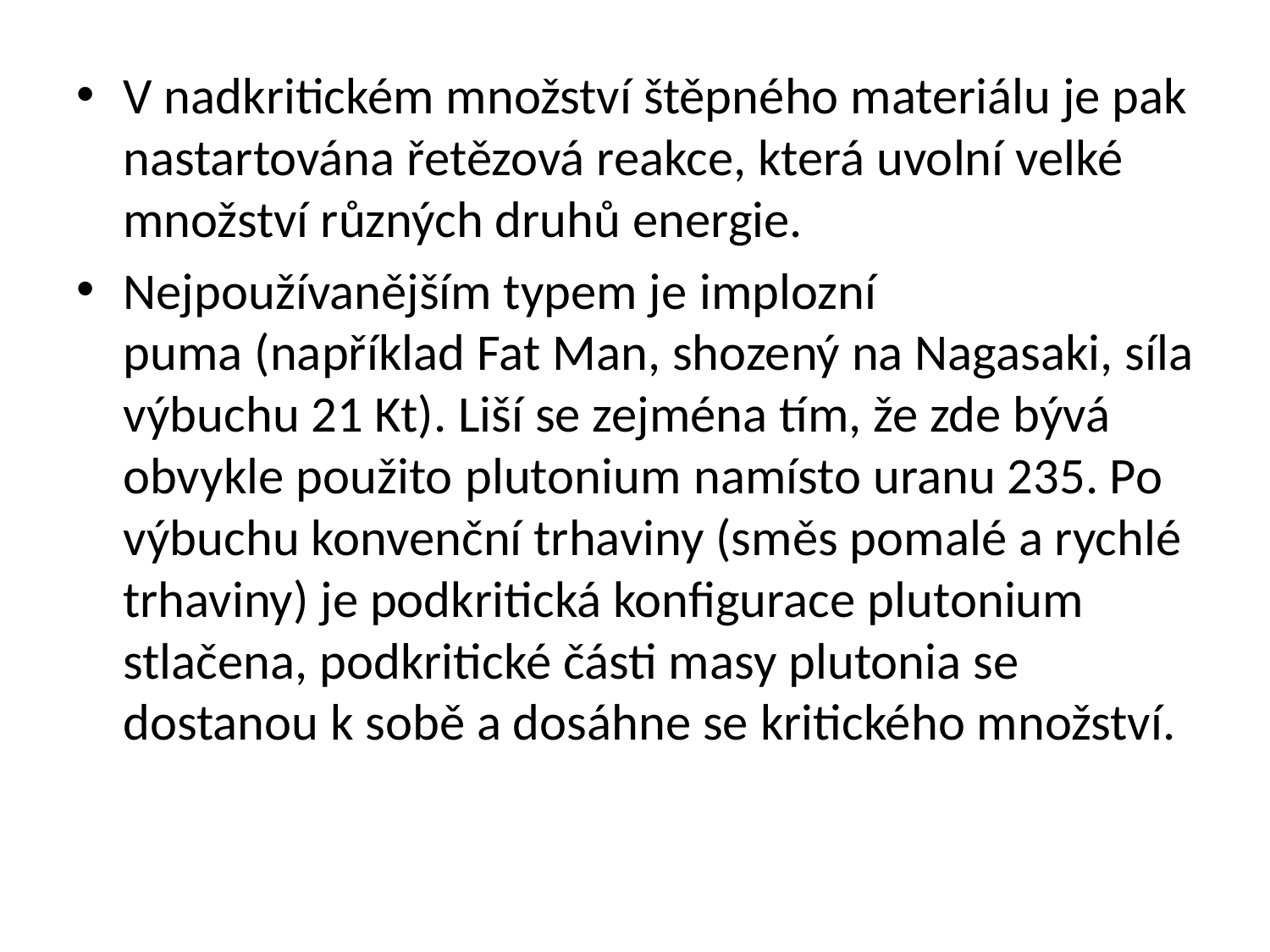

V nadkritickém množství štěpného materiálu je pak nastartována řetězová reakce, která uvolní velké množství různých druhů energie.
Nejpoužívanějším typem je implozní puma (například Fat Man, shozený na Nagasaki, síla výbuchu 21 Kt). Liší se zejména tím, že zde bývá obvykle použito plutonium namísto uranu 235. Po výbuchu konvenční trhaviny (směs pomalé a rychlé trhaviny) je podkritická konfigurace plutonium stlačena, podkritické části masy plutonia se dostanou k sobě a dosáhne se kritického množství.